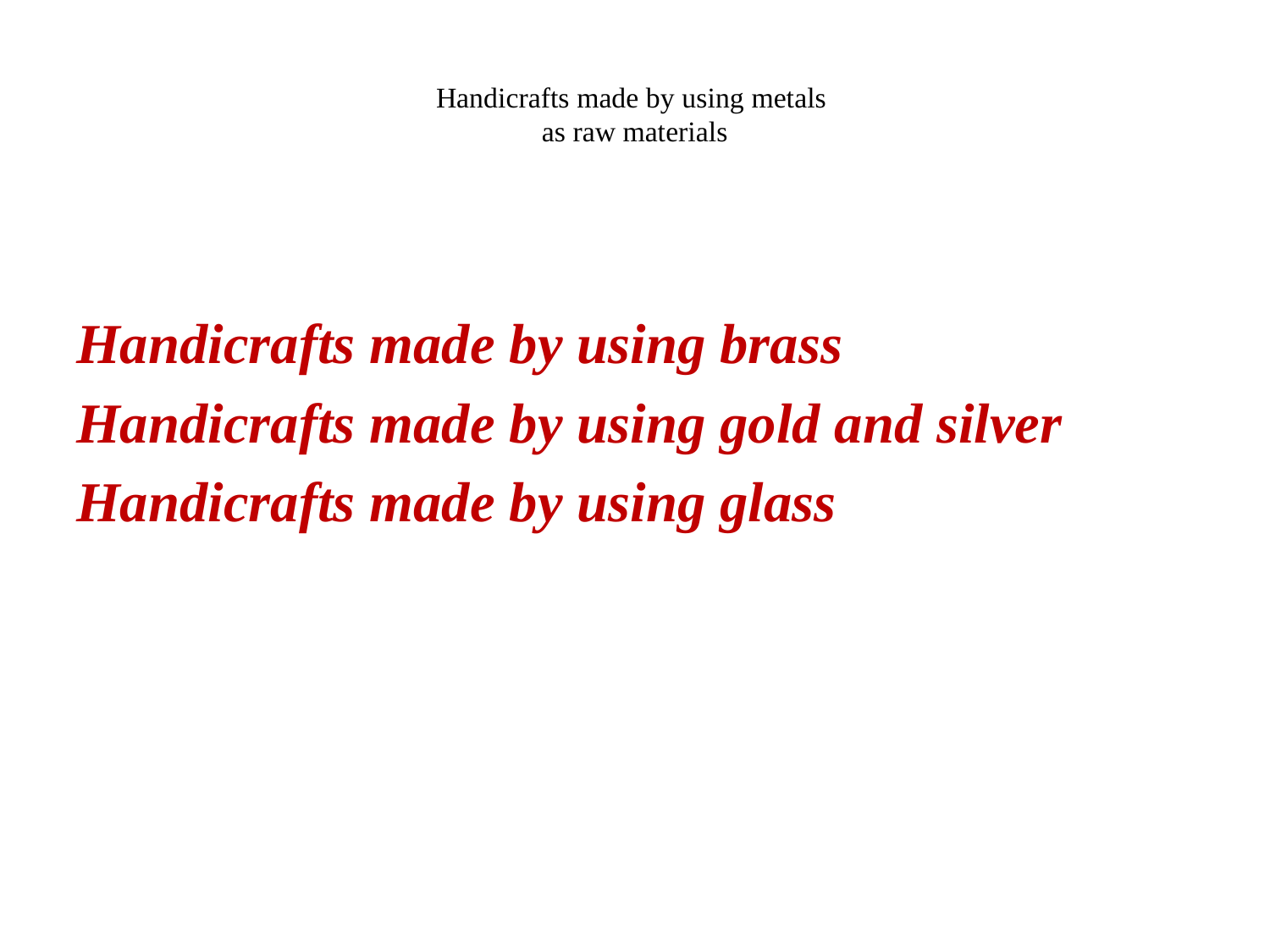

# Handicrafts made by using metals as raw materials

Handicrafts made by using brass
Handicrafts made by using gold and silver
Handicrafts made by using glass